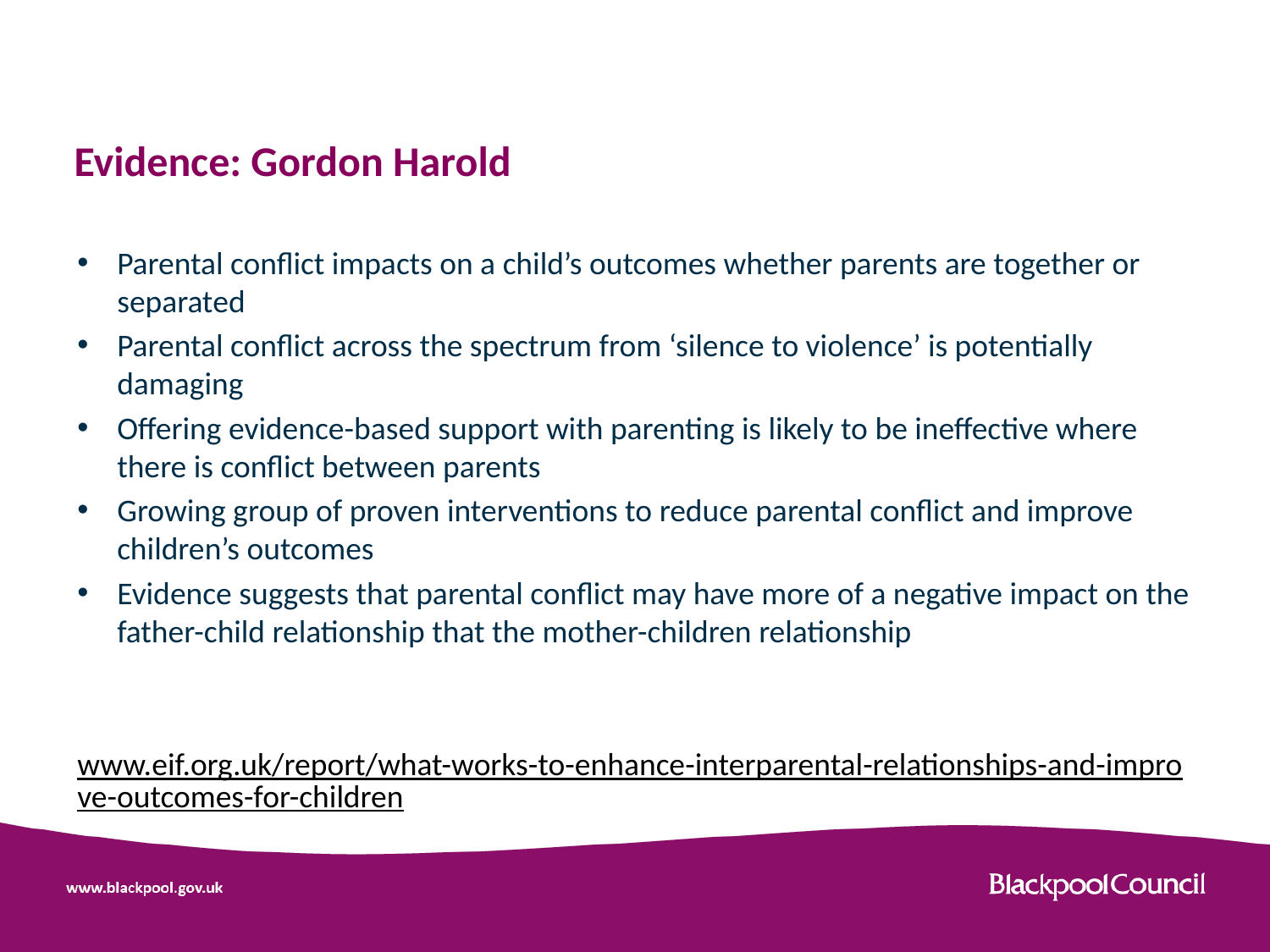

# Evidence: Gordon Harold
Parental conflict impacts on a child’s outcomes whether parents are together or separated
Parental conflict across the spectrum from ‘silence to violence’ is potentially damaging
Offering evidence-based support with parenting is likely to be ineffective where there is conflict between parents
Growing group of proven interventions to reduce parental conflict and improve children’s outcomes
Evidence suggests that parental conflict may have more of a negative impact on the father-child relationship that the mother-children relationship

www.eif.org.uk/report/what-works-to-enhance-interparental-relationships-and-improve-outcomes-for-children